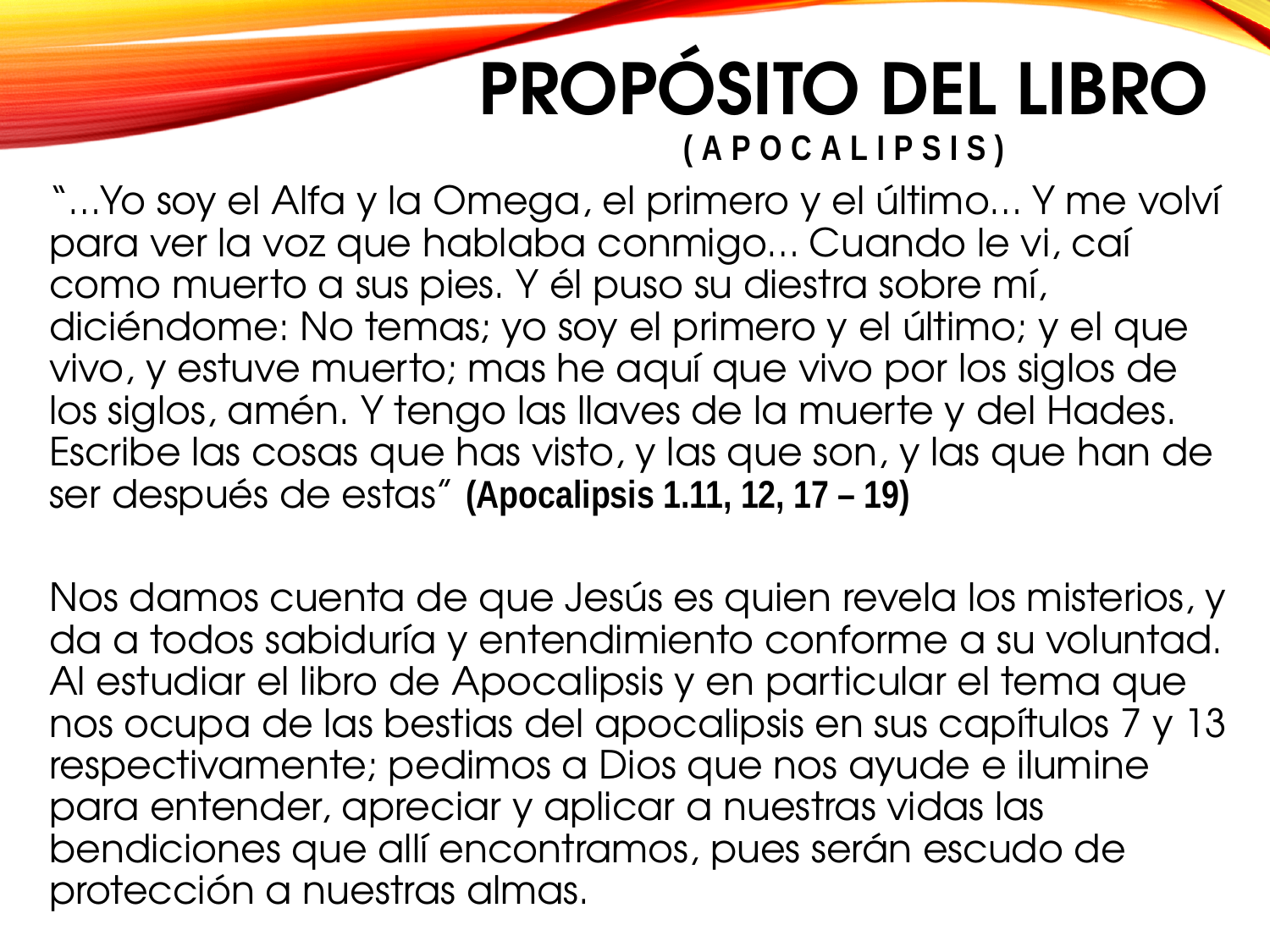

# Propósito del libro (Apocalipsis)
“…Yo soy el Alfa y la Omega, el primero y el último… Y me volví para ver la voz que hablaba conmigo… Cuando le vi, caí como muerto a sus pies. Y él puso su diestra sobre mí, diciéndome: No temas; yo soy el primero y el último; y el que vivo, y estuve muerto; mas he aquí que vivo por los siglos de los siglos, amén. Y tengo las llaves de la muerte y del Hades. Escribe las cosas que has visto, y las que son, y las que han de ser después de estas” (Apocalipsis 1.11, 12, 17 – 19)

Nos damos cuenta de que Jesús es quien revela los misterios, y da a todos sabiduría y entendimiento conforme a su voluntad. Al estudiar el libro de Apocalipsis y en particular el tema que nos ocupa de las bestias del apocalipsis en sus capítulos 7 y 13 respectivamente; pedimos a Dios que nos ayude e ilumine para entender, apreciar y aplicar a nuestras vidas las bendiciones que allí encontramos, pues serán escudo de protección a nuestras almas.